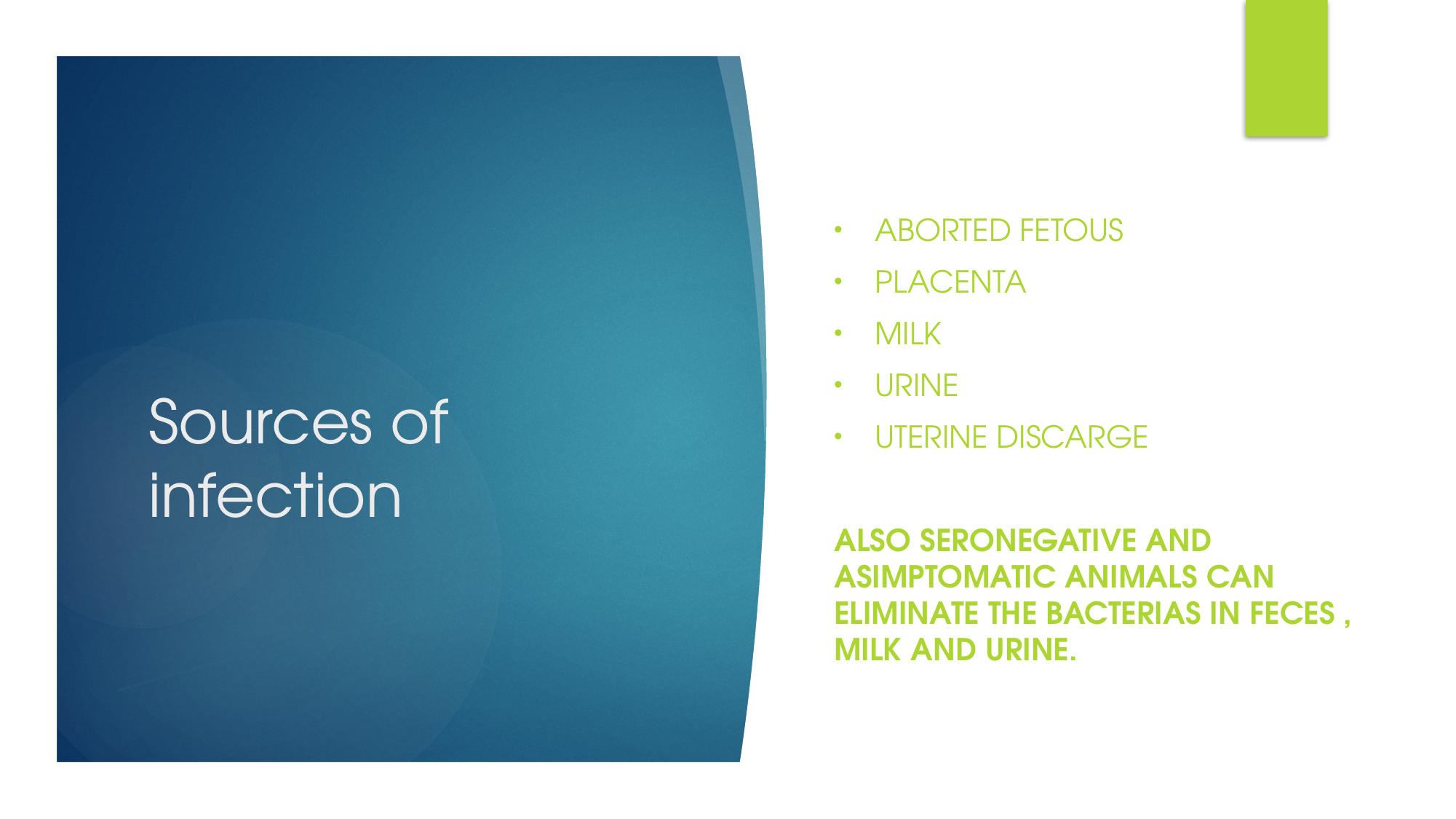

Aborted fetous
Placenta
Milk
Urine
Uterine discarge

Also seronegative and asimptomatic animals can eliminate the bacterias in feces , milk and urine.
# Sources of infection